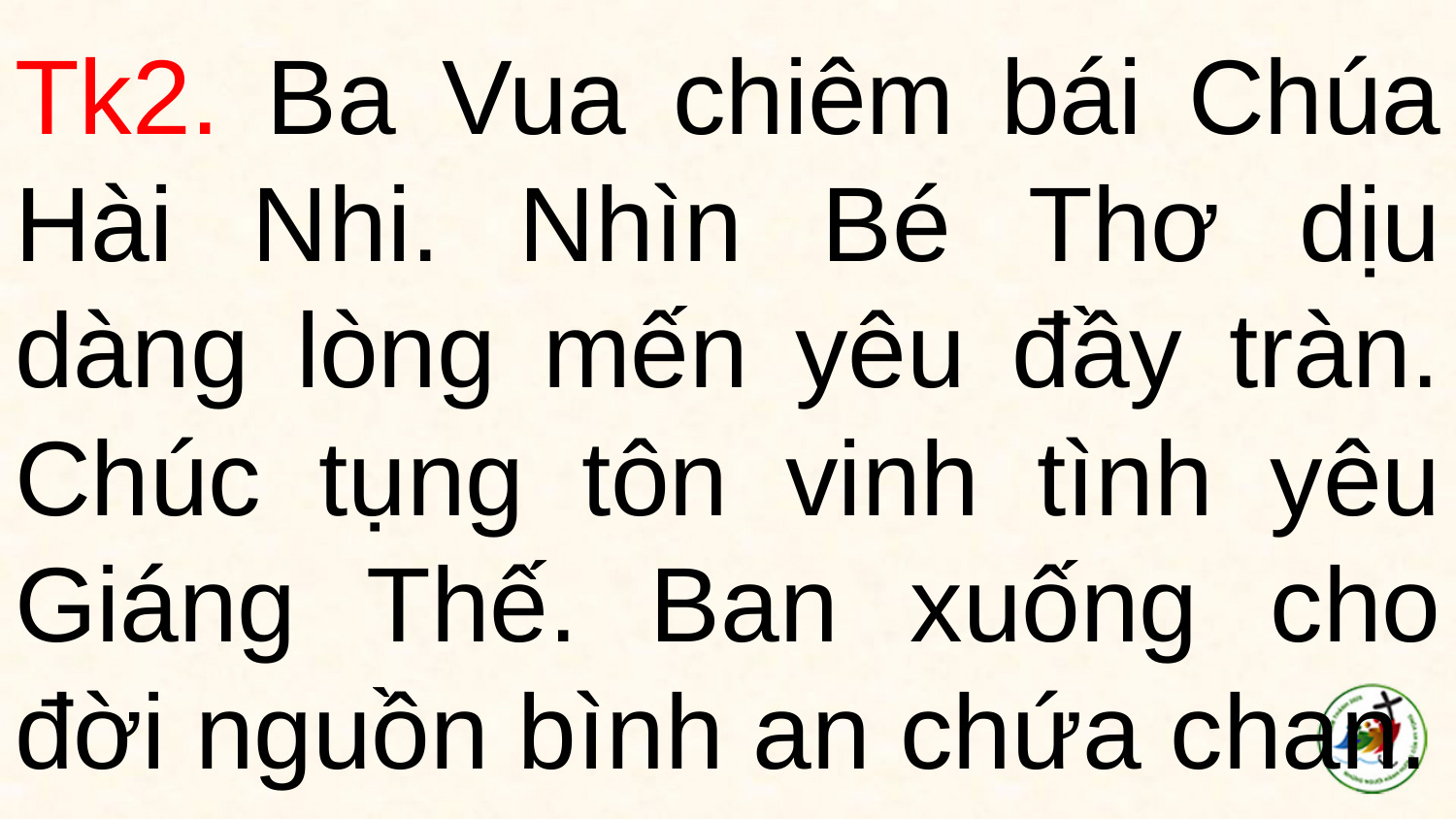

# Tk2. Ba Vua chiêm bái Chúa Hài Nhi. Nhìn Bé Thơ dịu dàng lòng mến yêu đầy tràn. Chúc tụng tôn vinh tình yêu Giáng Thế. Ban xuống cho đời nguồn bình an chứa chan.